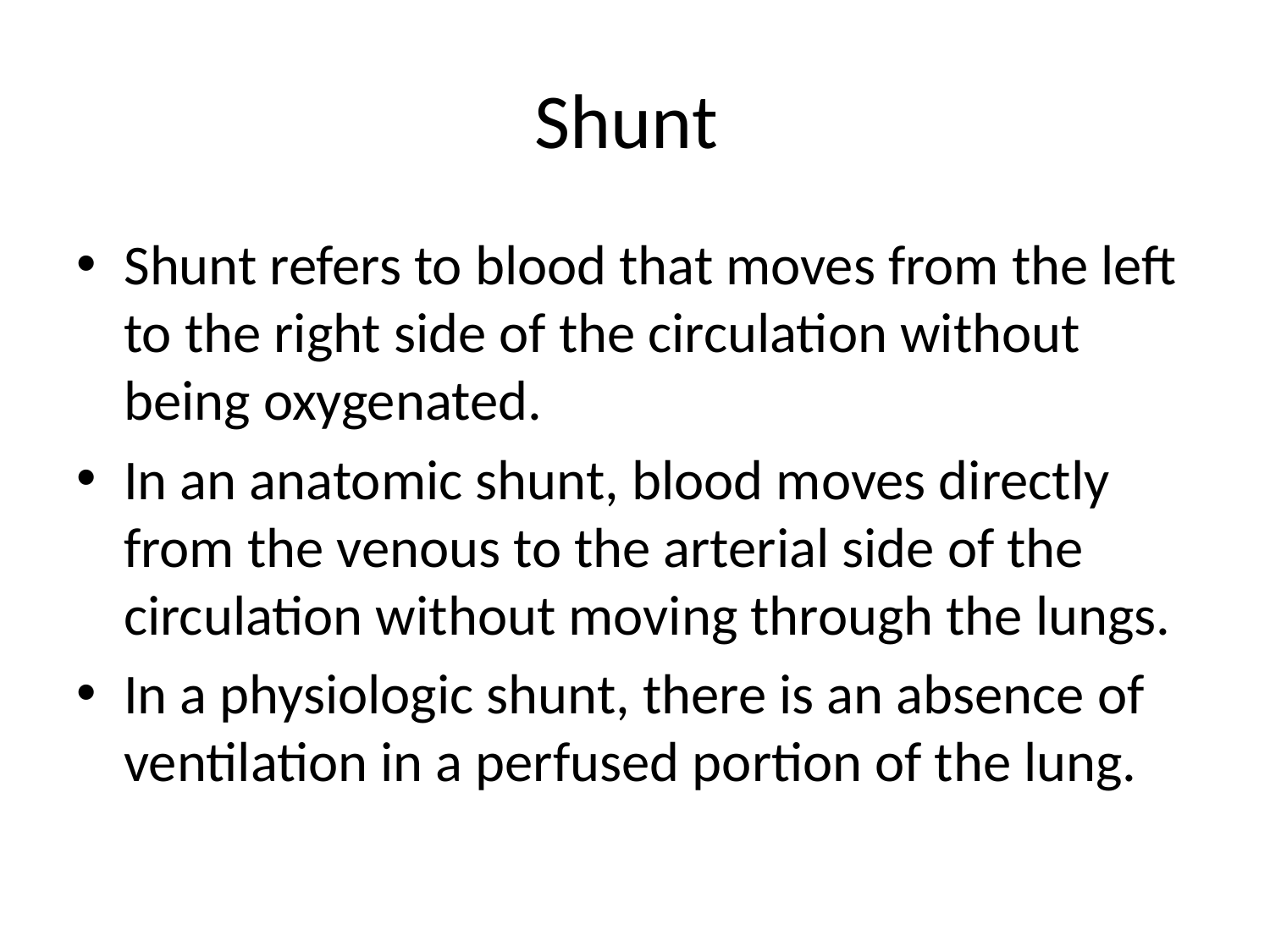

# Shunt
Shunt refers to blood that moves from the left to the right side of the circulation without being oxygenated.
In an anatomic shunt, blood moves directly from the venous to the arterial side of the circulation without moving through the lungs.
In a physiologic shunt, there is an absence of ventilation in a perfused portion of the lung.